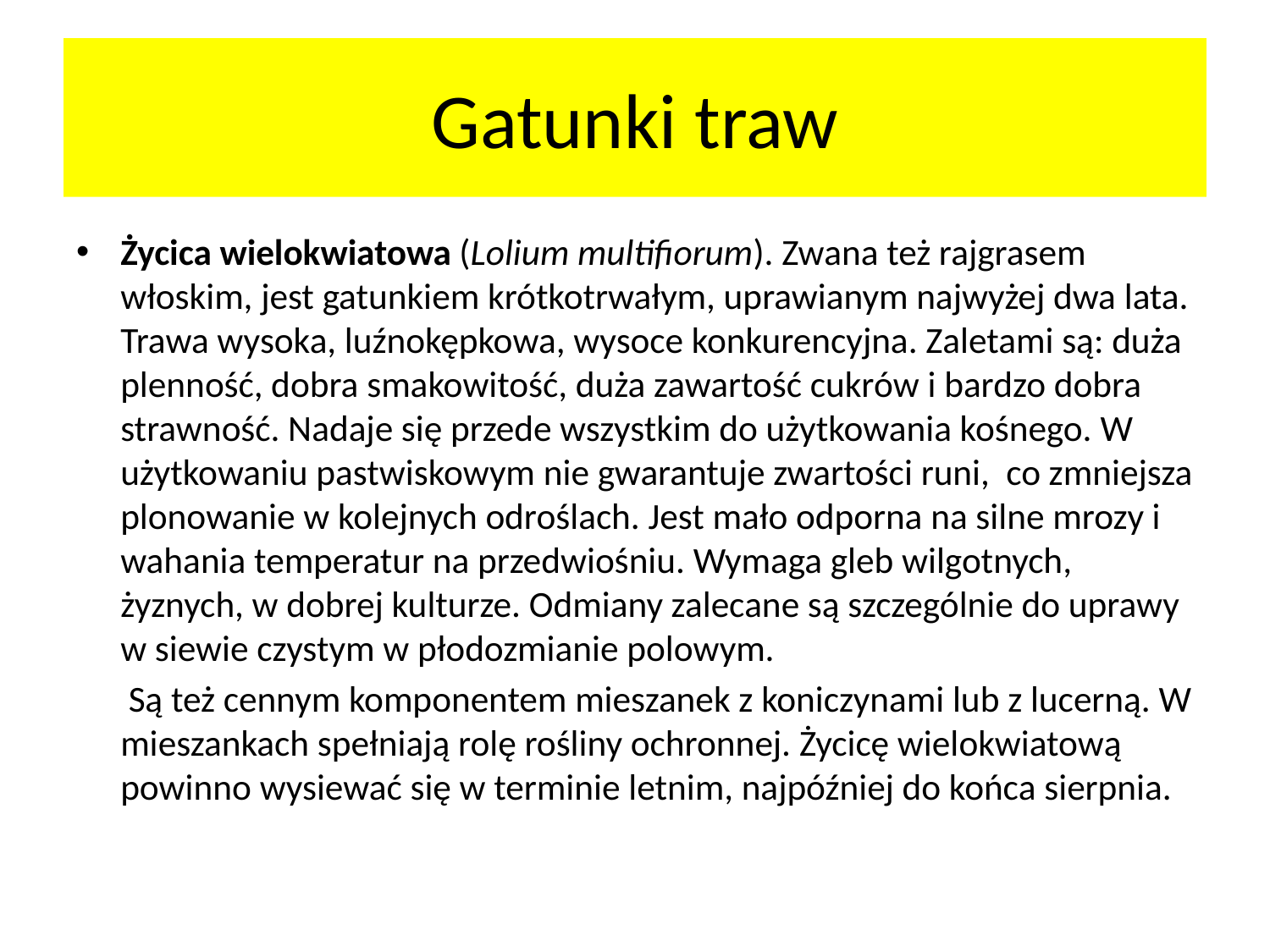

# Gatunki traw
Życica wielokwiatowa (Lolium multifiorum). Zwana też rajgrasem włoskim, jest gatunkiem krótkotrwałym, uprawianym najwyżej dwa lata. Trawa wysoka, luźnokępkowa, wysoce konkurencyjna. Zaletami są: duża plenność, dobra smakowitość, duża zawartość cukrów i bardzo dobra strawność. Nadaje się przede wszystkim do użytkowania kośnego. W użytkowaniu pastwiskowym nie gwarantuje zwartości runi,  co zmniejsza plonowanie w kolejnych odroślach. Jest mało odporna na silne mrozy i wahania temperatur na przedwiośniu. Wymaga gleb wilgotnych, żyznych, w dobrej kulturze. Odmiany zalecane są szczególnie do uprawy w siewie czystym w płodozmianie polowym.
	 Są też cennym komponentem mieszanek z koniczynami lub z lucerną. W mieszankach spełniają rolę rośliny ochronnej. Życicę wielokwiatową powinno wysiewać się w terminie letnim, najpóźniej do końca sierpnia.